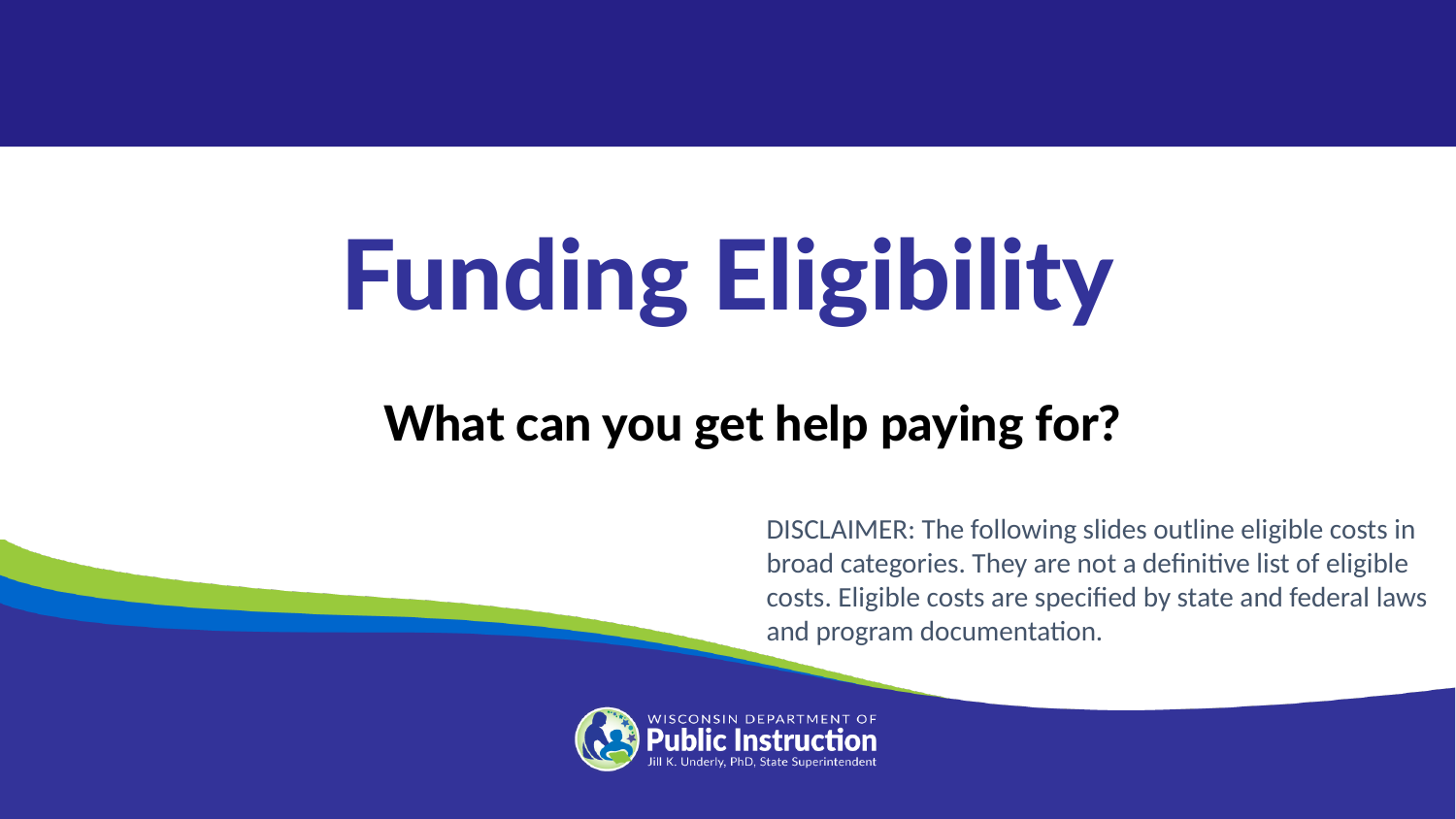

Funding Eligibility

What can you get help paying for?
DISCLAIMER: The following slides outline eligible costs in broad categories. They are not a definitive list of eligible costs. Eligible costs are specified by state and federal laws and program documentation.